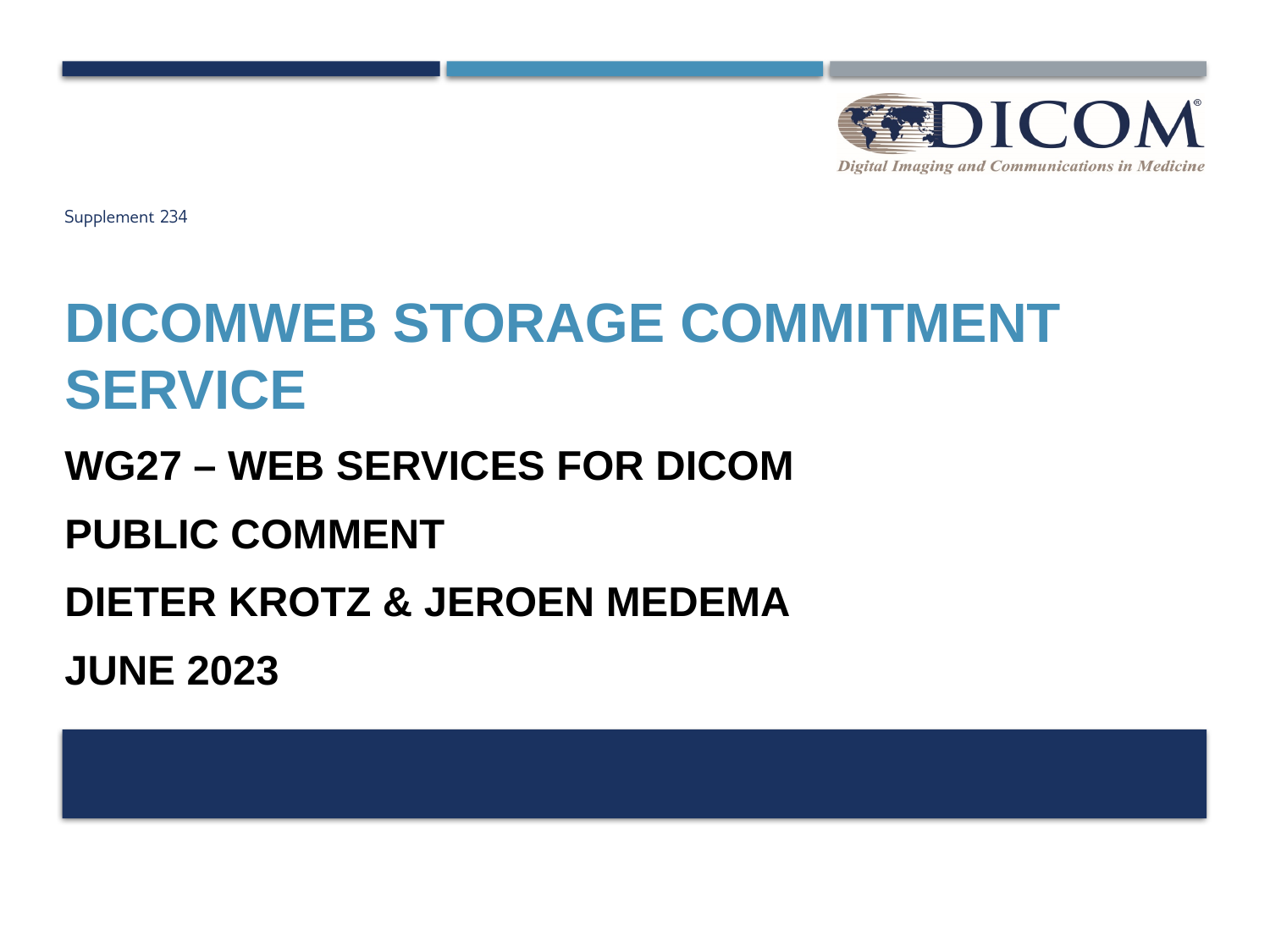

# Supplement 234
DICOMweb Storage Commitment Service
WG27 – Web services for DICOM
Public Comment
Dieter Krotz & Jeroen Medema
June 2023